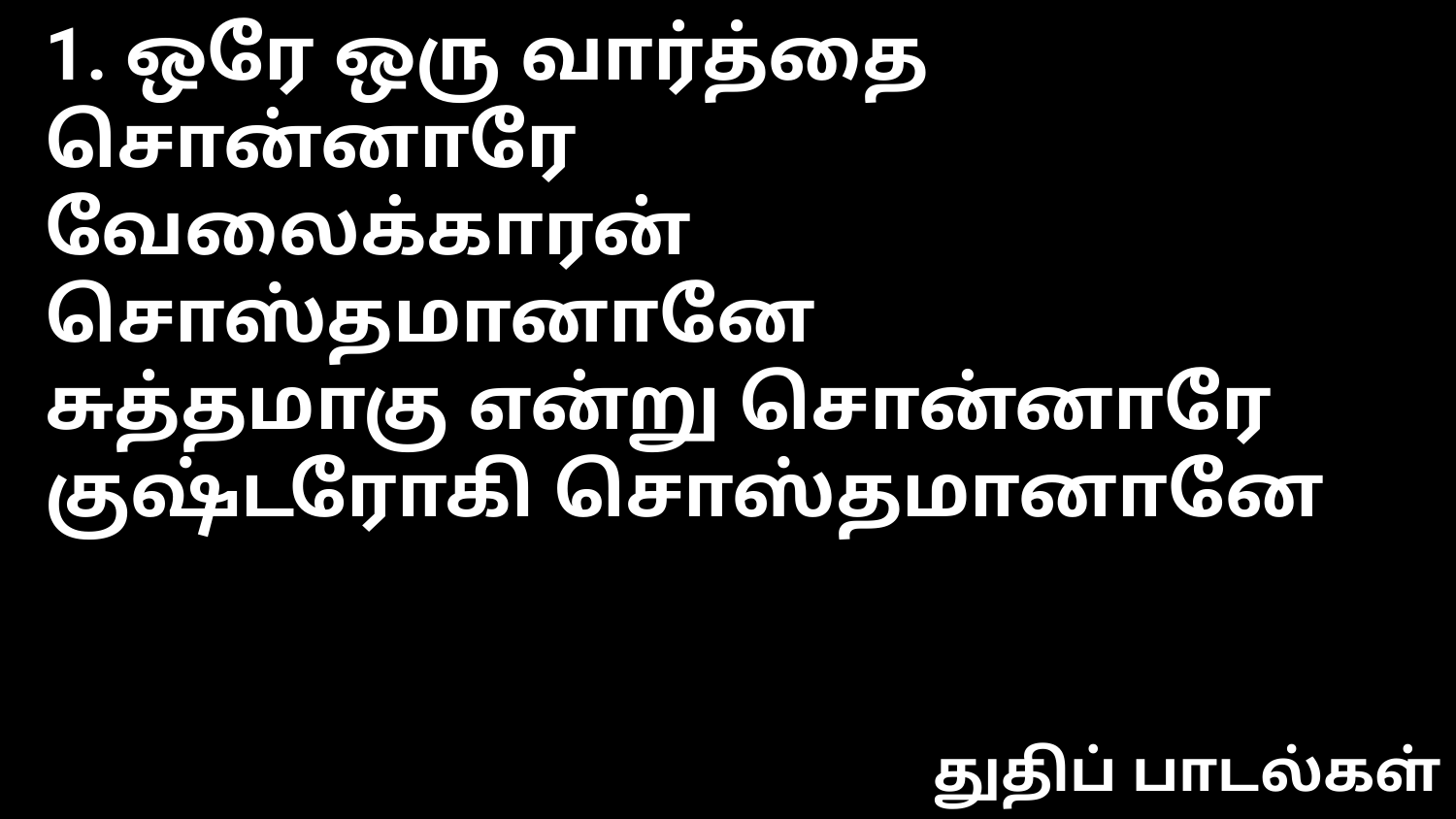

1. ஒரே ஒரு வார்த்தை சொன்னாரே
வேலைக்காரன் சொஸ்தமானானே
சுத்தமாகு என்று சொன்னாரே
குஷ்டரோகி சொஸ்தமானானே

துதிப் பாடல்கள்